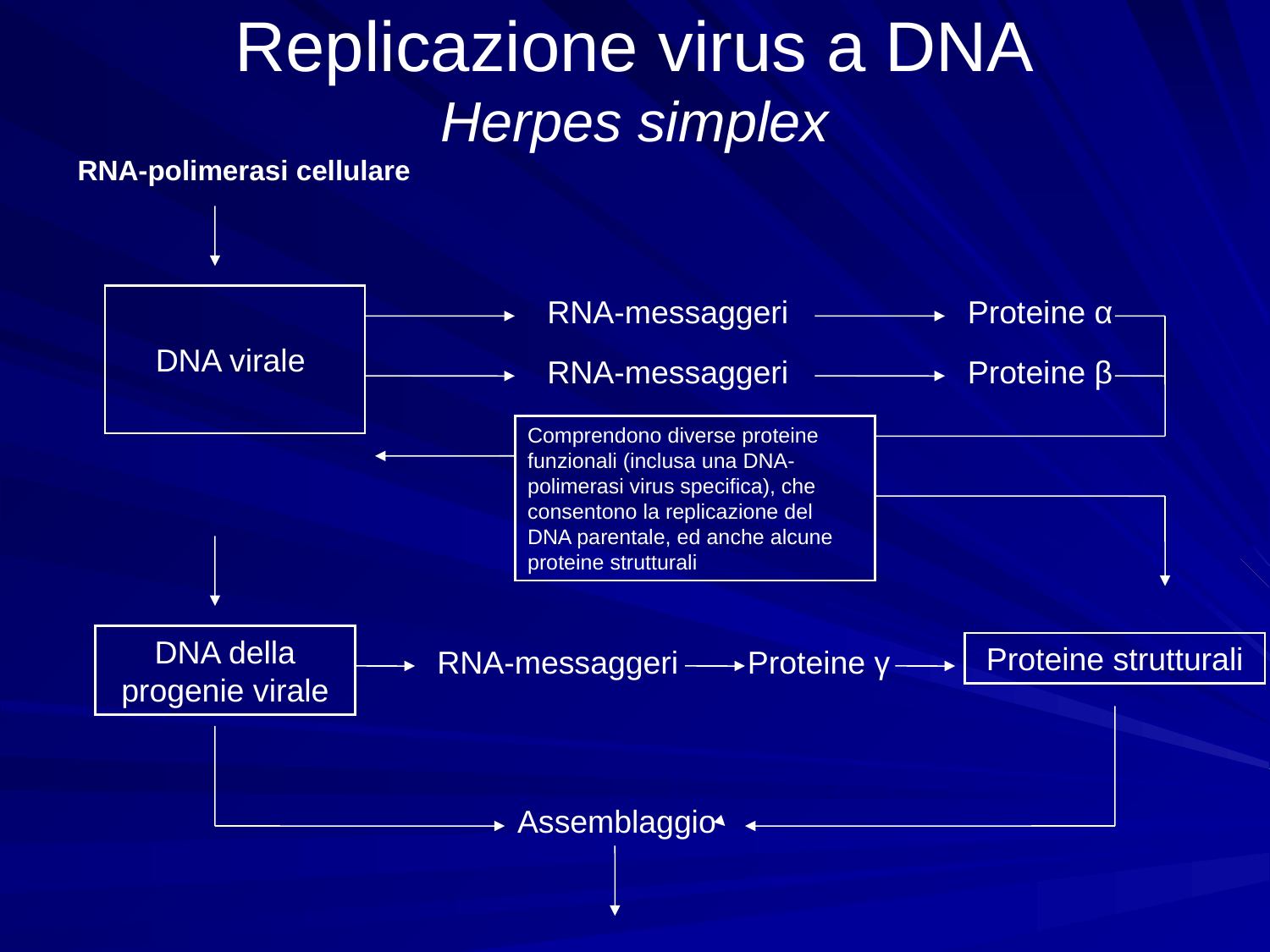

# Replicazione virus a DNA Herpes simplex
RNA-polimerasi cellulare

DNA virale

RNA-messaggeri
Proteine α

RNA-messaggeri
Proteine β

Comprendono diverse proteine funzionali (inclusa una DNA-polimerasi virus specifica), che consentono la replicazione del DNA parentale, ed anche alcune proteine strutturali

DNA della progenie virale
 Proteine strutturali
RNA-messaggeri
Proteine γ

Assemblaggio